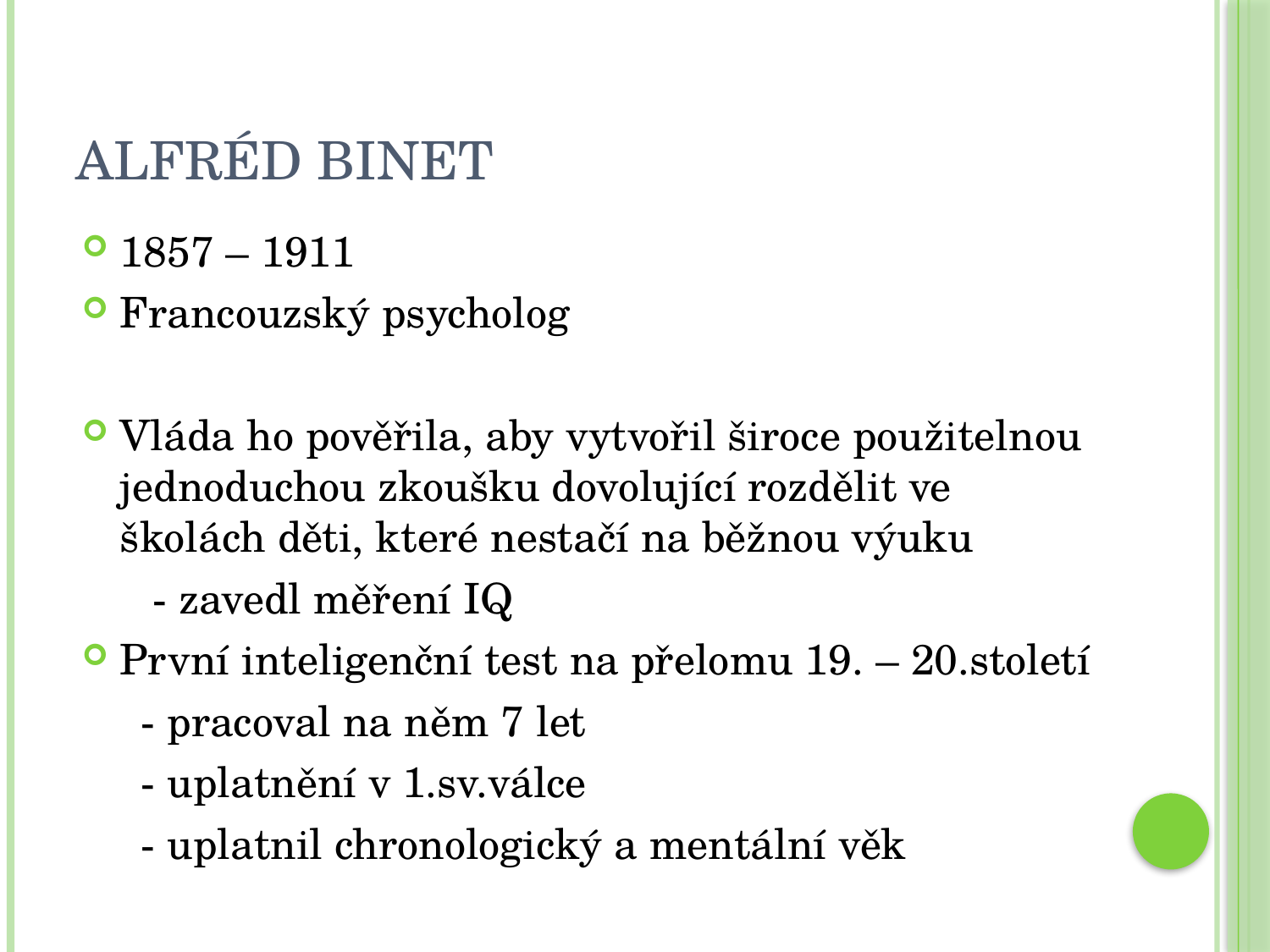

# Alfréd Binet
1857 – 1911
Francouzský psycholog

Vláda ho pověřila, aby vytvořil široce použitelnou jednoduchou zkoušku dovolující rozdělit ve školách děti, které nestačí na běžnou výuku
      - zavedl měření IQ
První inteligenční test na přelomu 19. – 20.století
     - pracoval na něm 7 let
     - uplatnění v 1.sv.válce
     - uplatnil chronologický a mentální věk